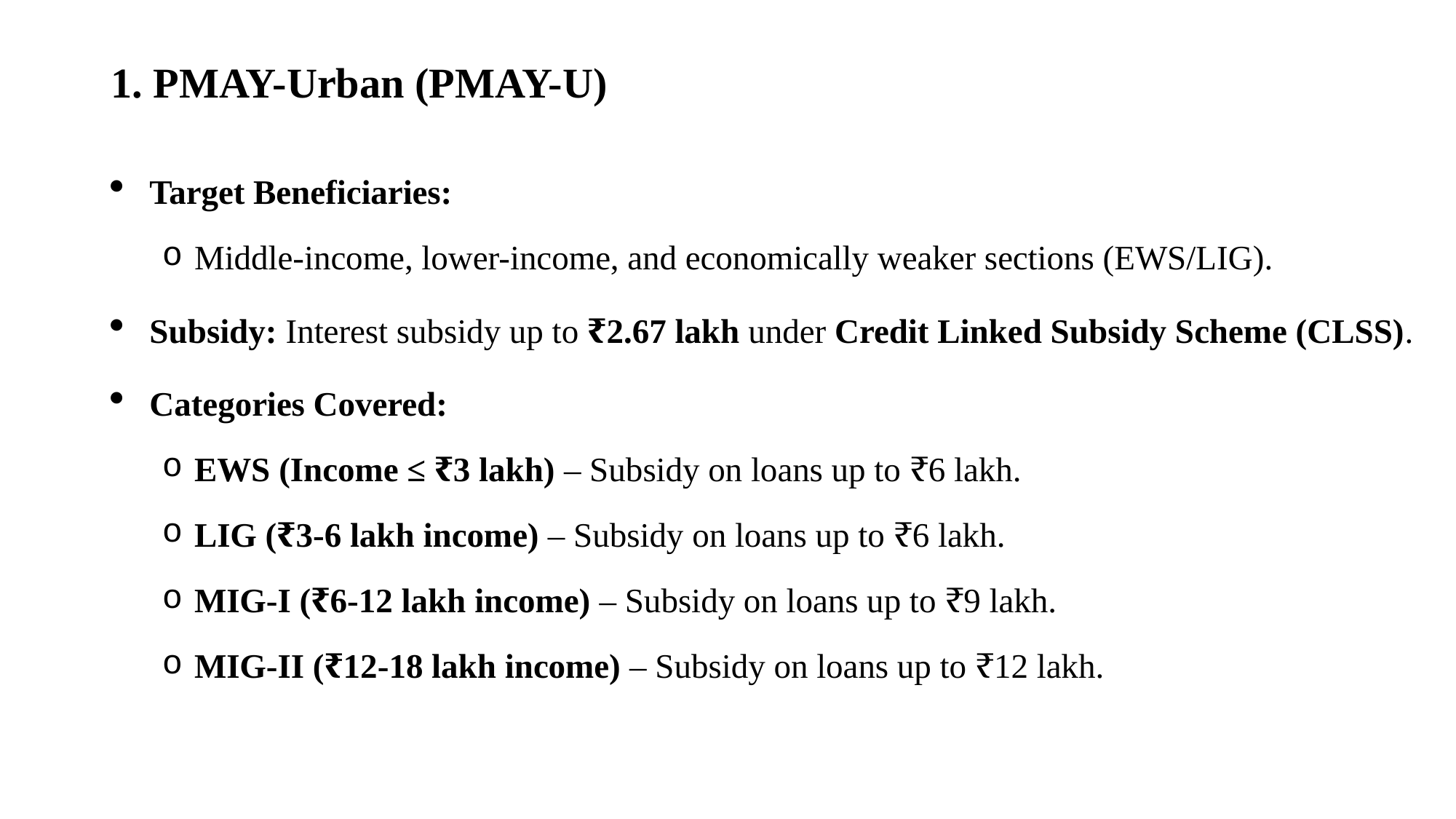

# 1. PMAY-Urban (PMAY-U)
Target Beneficiaries:
Middle-income, lower-income, and economically weaker sections (EWS/LIG).
Subsidy: Interest subsidy up to ₹2.67 lakh under Credit Linked Subsidy Scheme (CLSS).
Categories Covered:
EWS (Income ≤ ₹3 lakh) – Subsidy on loans up to ₹6 lakh.
LIG (₹3-6 lakh income) – Subsidy on loans up to ₹6 lakh.
MIG-I (₹6-12 lakh income) – Subsidy on loans up to ₹9 lakh.
MIG-II (₹12-18 lakh income) – Subsidy on loans up to ₹12 lakh.